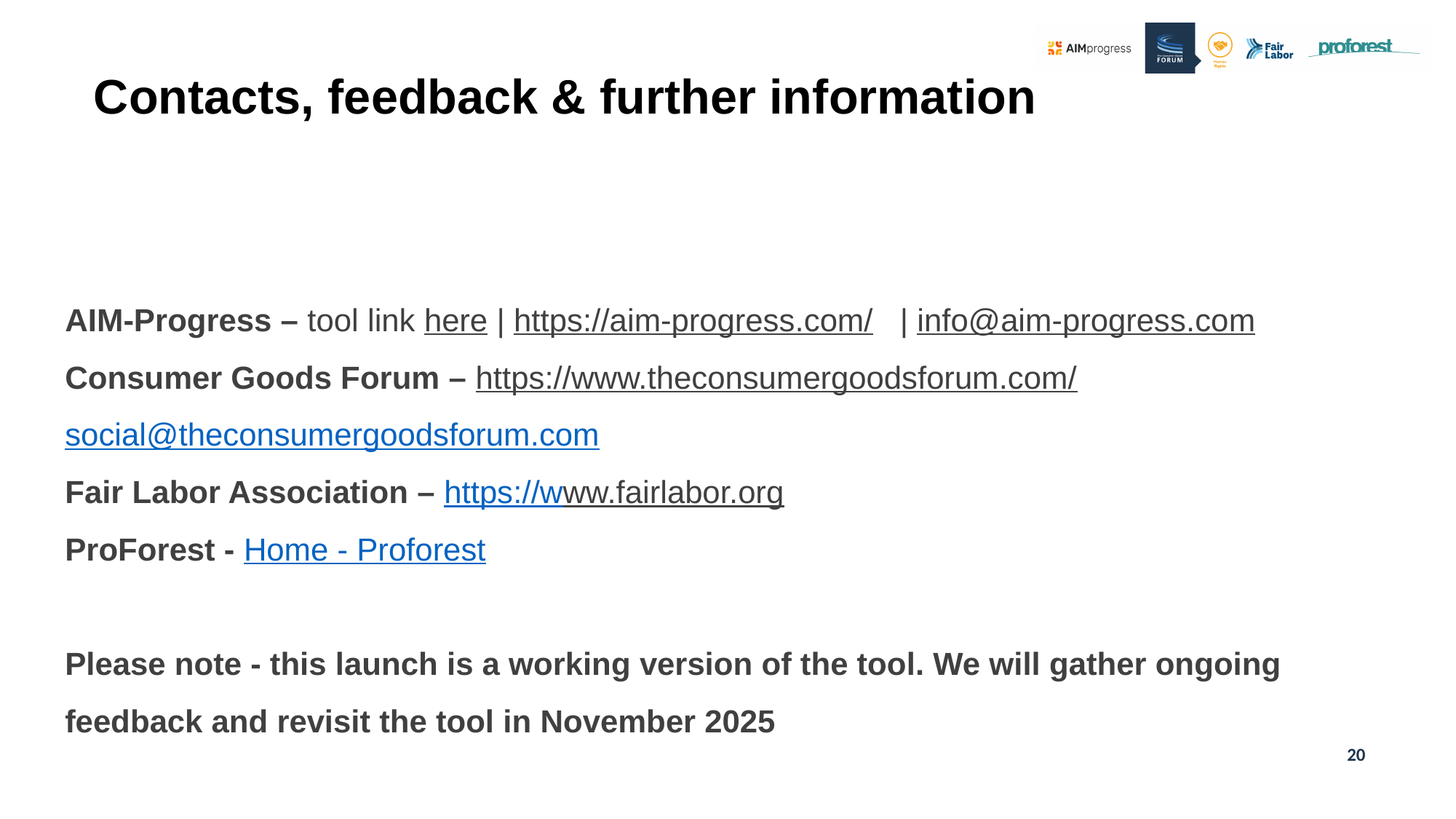

# Contacts, feedback & further information
AIM-Progress – tool link here | https://aim-progress.com/   | info@aim-progress.com
Consumer Goods Forum – https://www.theconsumergoodsforum.com/ social@theconsumergoodsforum.com
Fair Labor Association – https://www.fairlabor.org
ProForest - Home - Proforest

Please note - this launch is a working version of the tool. We will gather ongoing feedback and revisit the tool in November 2025